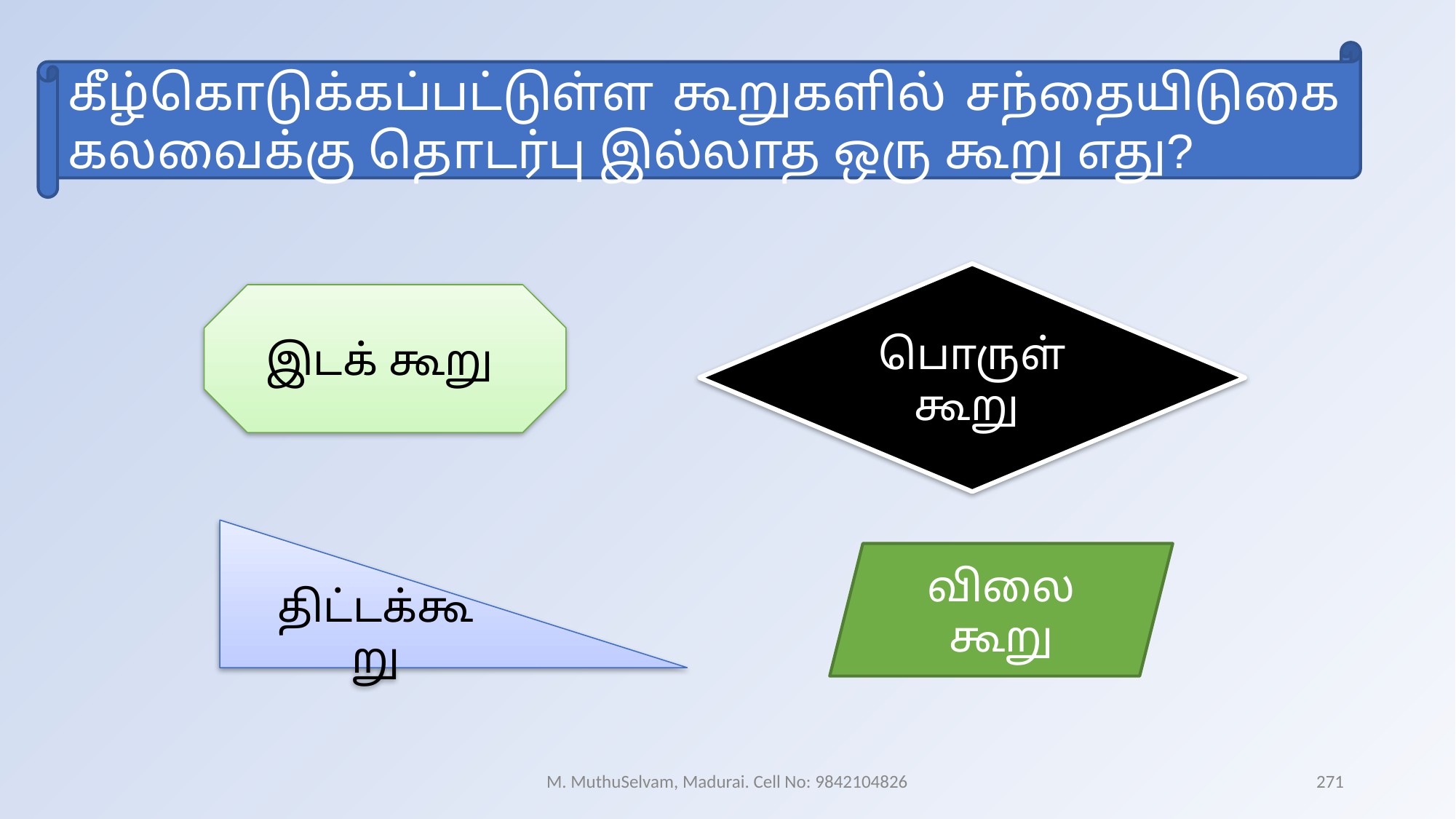

கீழ்கொடுக்கப்பட்டுள்ள கூறுகளில் சந்தையிடுகை கலவைக்கு தொடர்பு இல்லாத ஒரு கூறு எது?
பொருள் கூறு
இடக் கூறு
திட்டக்கூறு
விலை கூறு
M. MuthuSelvam, Madurai. Cell No: 9842104826
271